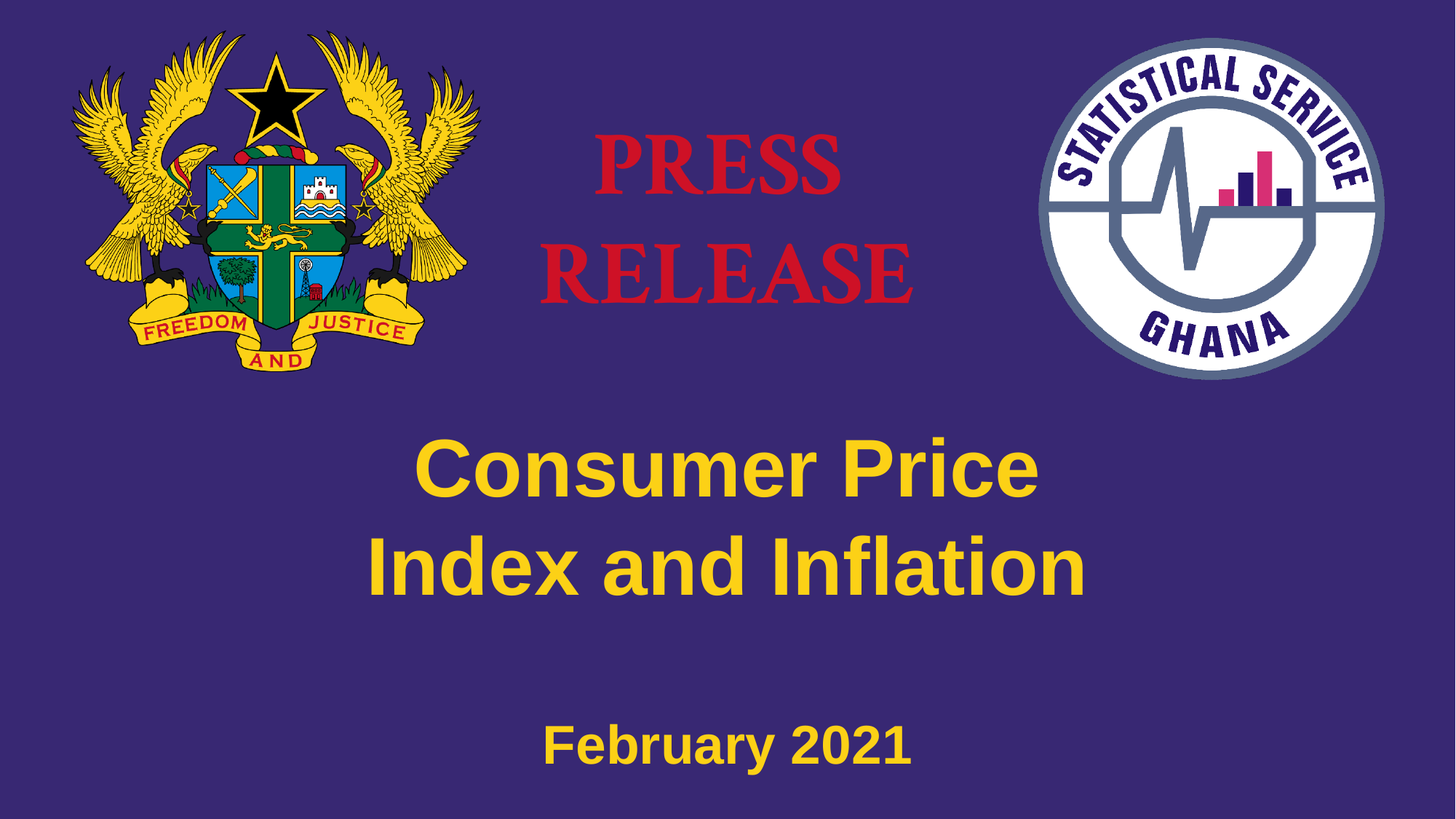

Consumer Price Index and Inflation

February 2021